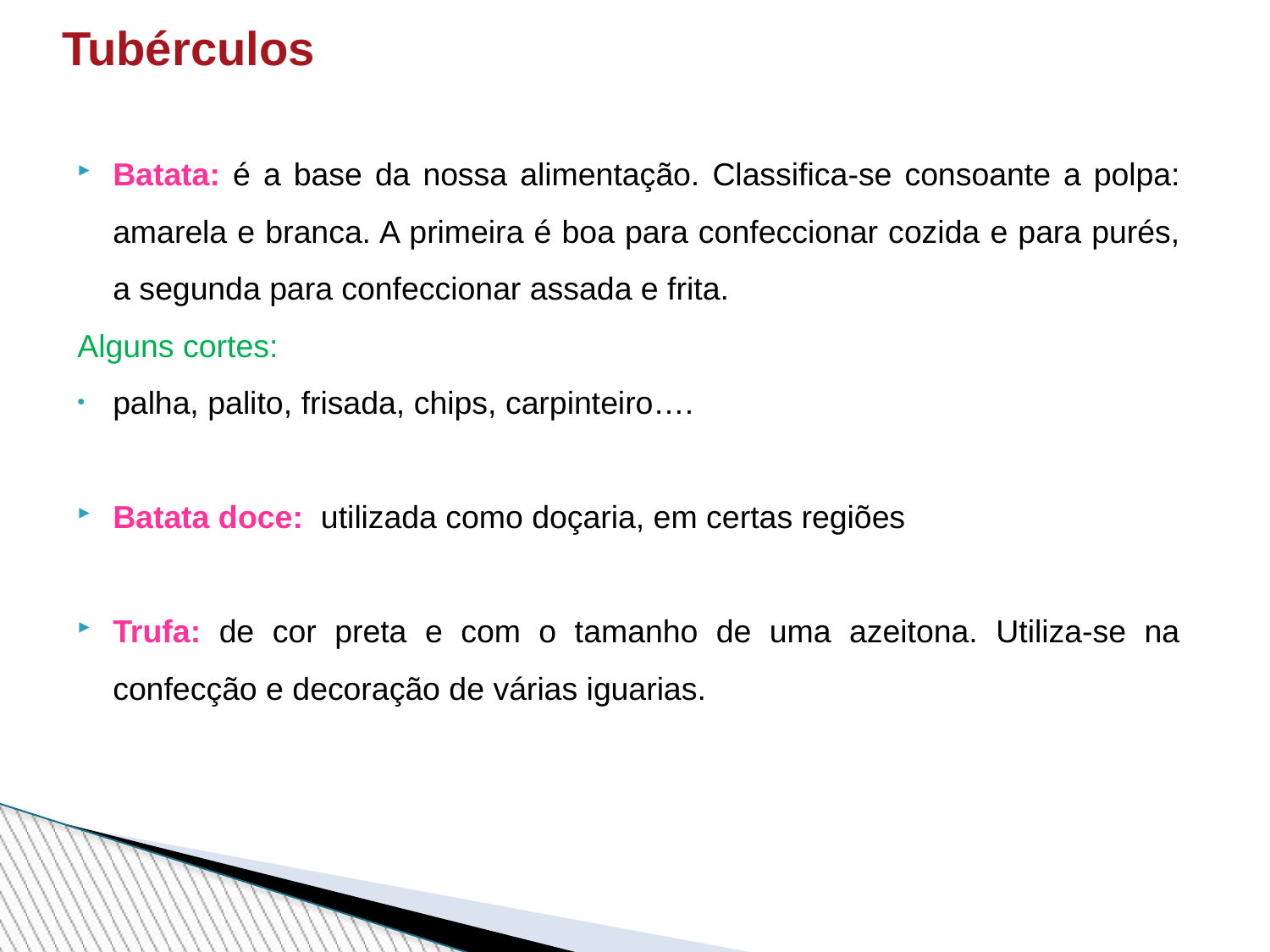

Tubérculos

Batata: é a base da nossa alimentação. Classifica-se consoante a polpa: amarela e branca. A primeira é boa para confeccionar cozida e para purés, a segunda para confeccionar assada e frita.
Alguns cortes:
palha, palito, frisada, chips, carpinteiro….

Batata doce:  utilizada como doçaria, em certas regiões

Trufa: de cor preta e com o tamanho de uma azeitona. Utiliza-se na confecção e decoração de várias iguarias.